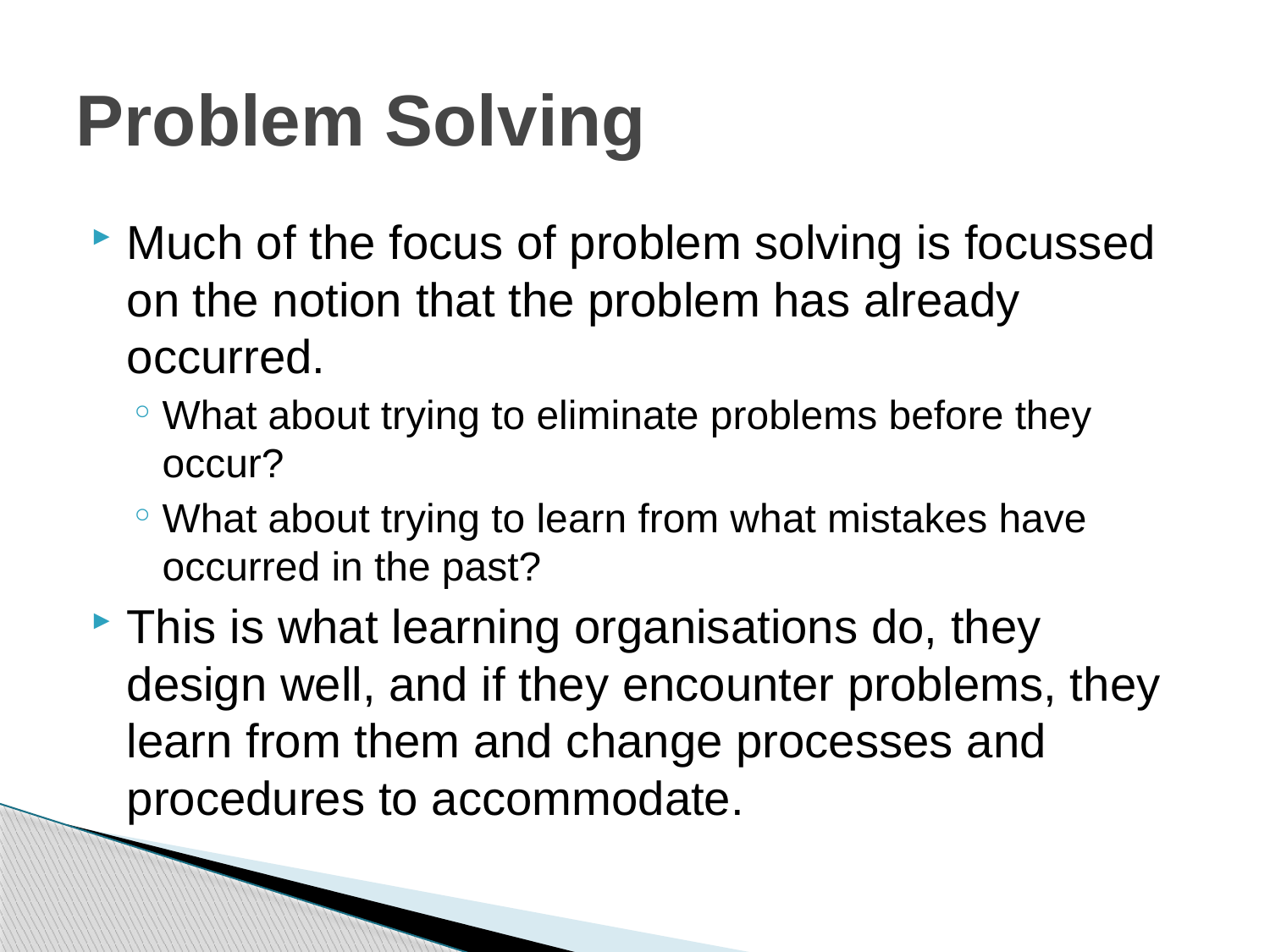

# Problem Solving
Much of the focus of problem solving is focussed on the notion that the problem has already occurred.
What about trying to eliminate problems before they occur?
What about trying to learn from what mistakes have occurred in the past?
This is what learning organisations do, they design well, and if they encounter problems, they learn from them and change processes and procedures to accommodate.